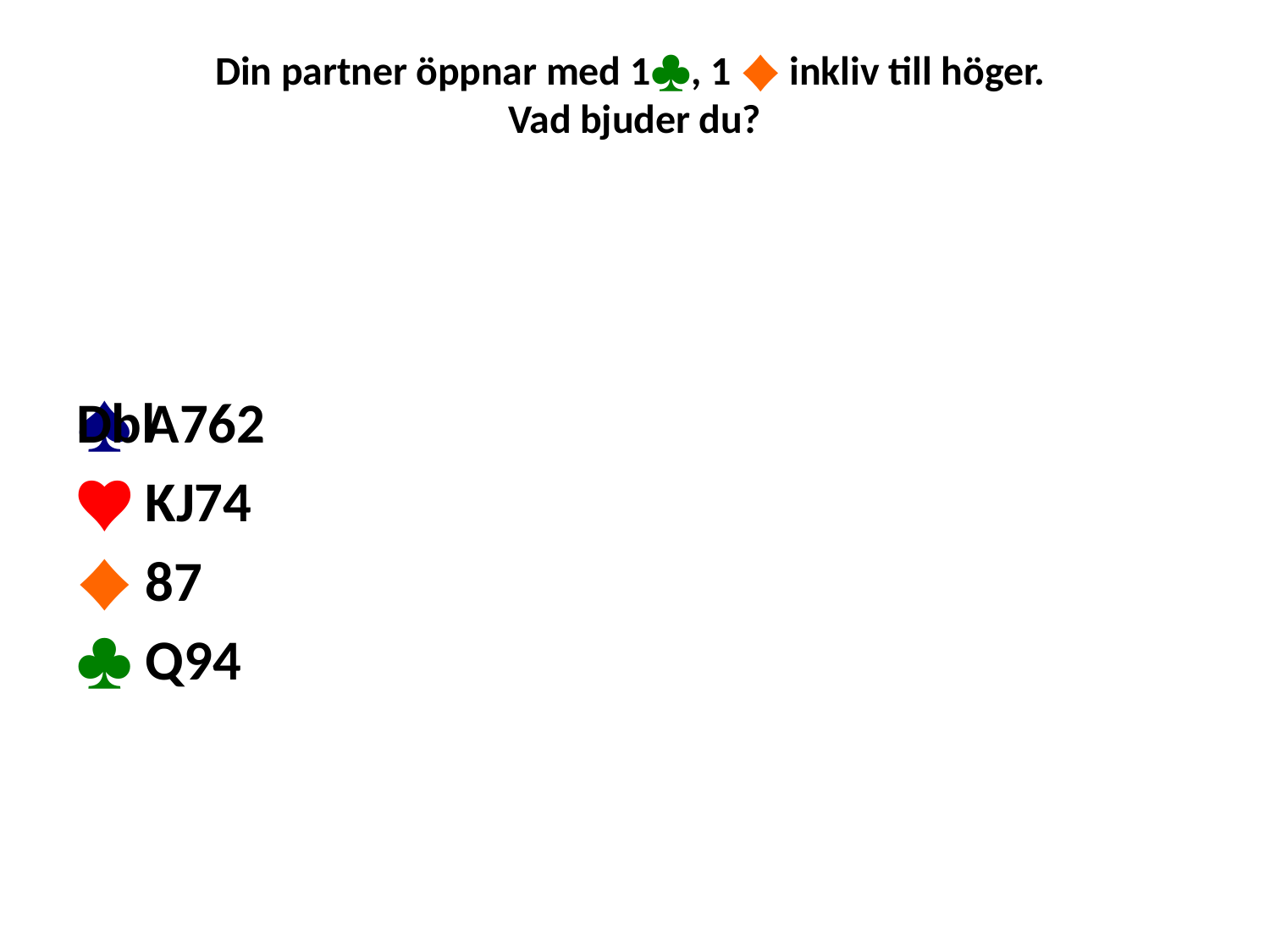

# Din partner öppnar med 1♣, 1 ♦ inkliv till höger. Vad bjuder du?

♠ A762
♥ KJ74
♦ 87
♣ Q94

Dbl